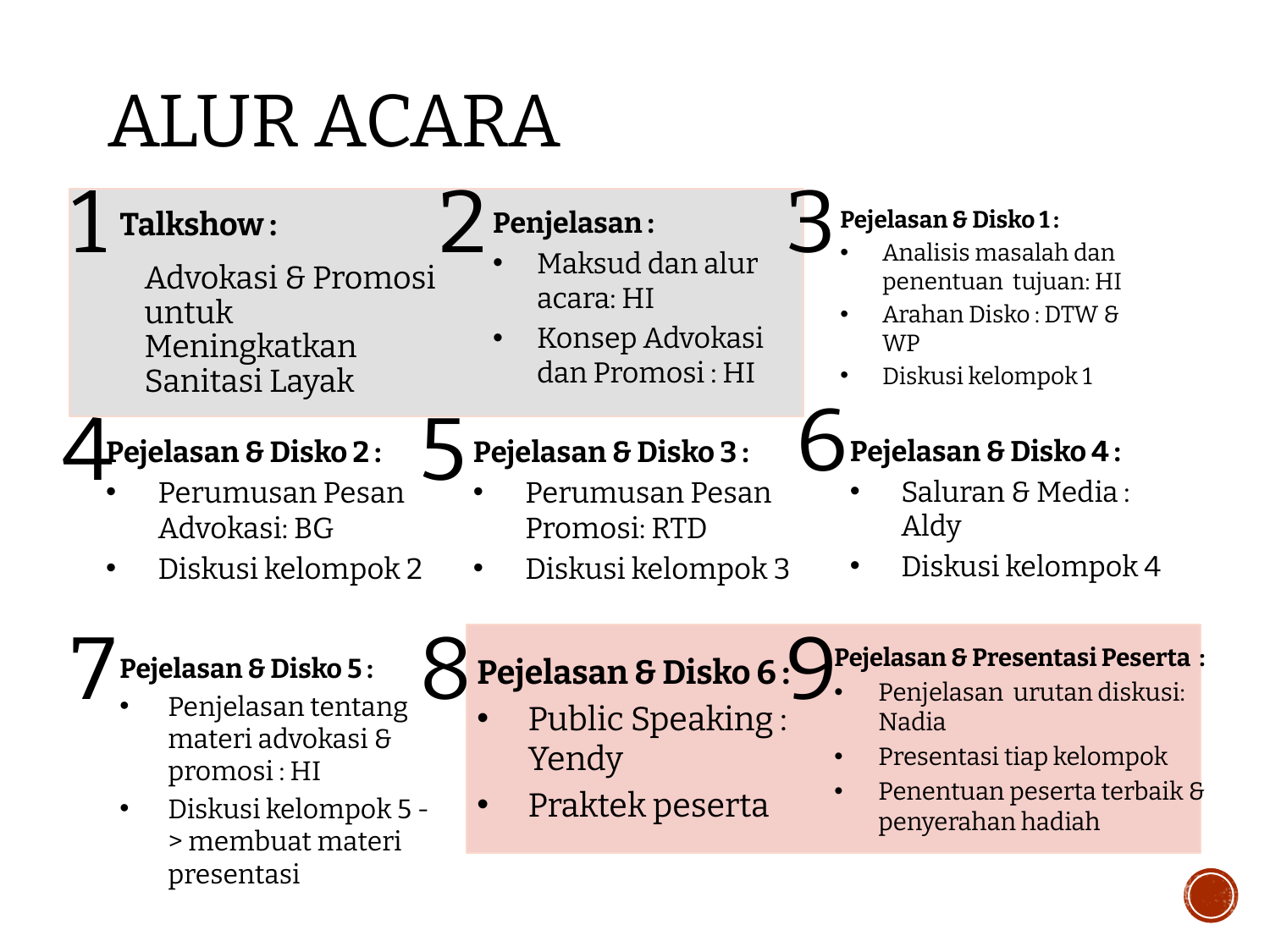

# Alur Acara
2
3
Pejelasan & Disko 1 :
Analisis masalah dan penentuan  tujuan: HI
Arahan Disko : DTW & WP
Diskusi kelompok 1
1

Penjelasan :
Maksud dan alur acara: HI
Konsep Advokasi dan Promosi : HI
Talkshow :
	Advokasi & Promosi untuk Meningkatkan Sanitasi Layak
6
Pejelasan & Disko 4 :
Saluran & Media : Aldy
Diskusi kelompok 4
4
Pejelasan & Disko 2 :
Perumusan Pesan Advokasi: BG
Diskusi kelompok 2
5
Pejelasan & Disko 3 :
Perumusan Pesan Promosi: RTD
Diskusi kelompok 3
7
Pejelasan & Disko 5 :
Penjelasan tentang materi advokasi & promosi : HI
Diskusi kelompok 5 -> membuat materi presentasi
8
Pejelasan & Disko 6 :
Public Speaking : Yendy
Praktek peserta
9
Pejelasan & Presentasi Peserta  :
Penjelasan  urutan diskusi: Nadia
Presentasi tiap kelompok
Penentuan peserta terbaik & penyerahan hadiah